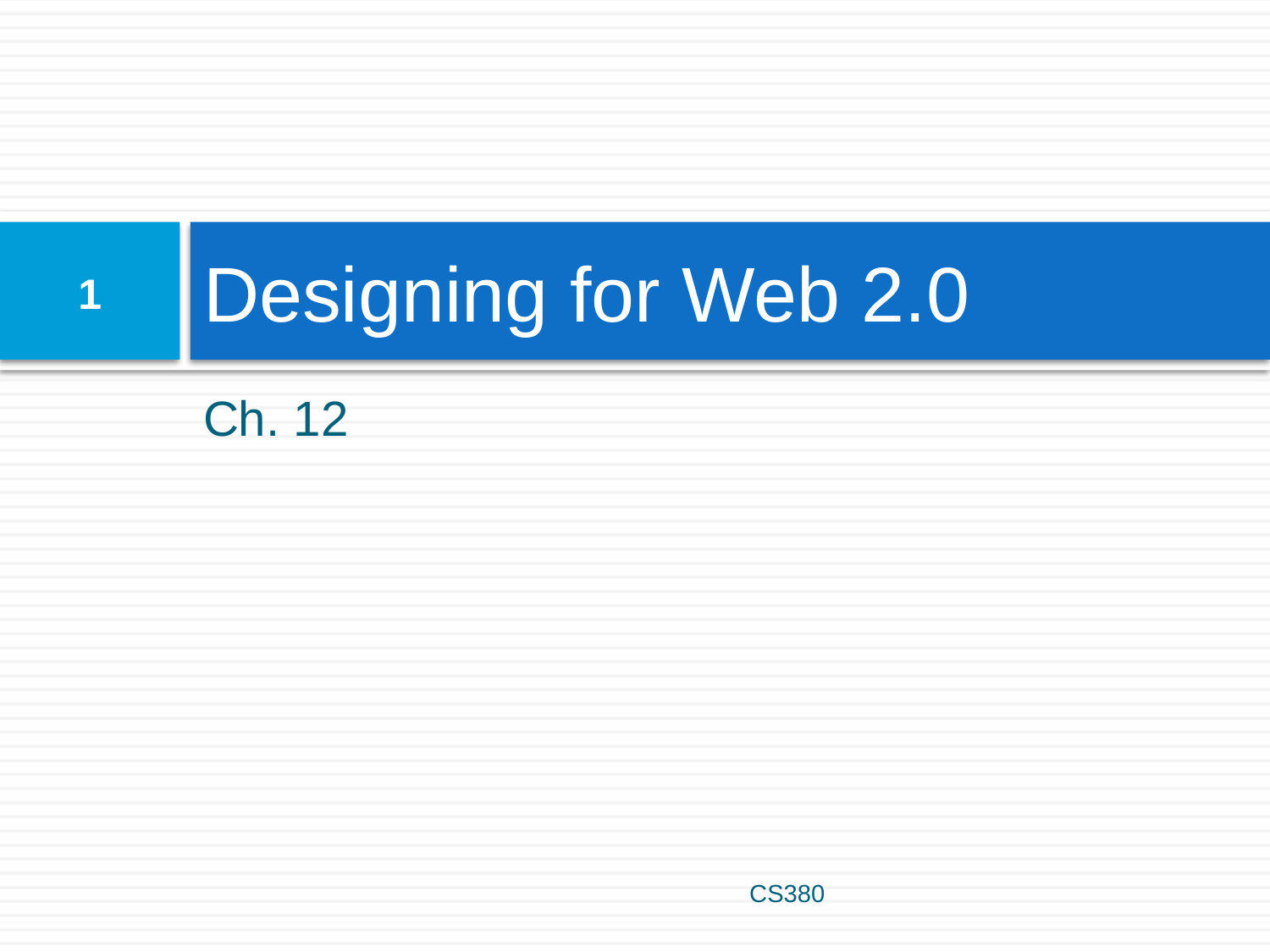

# Designing for Web 2.0
1
Ch. 12
CS380